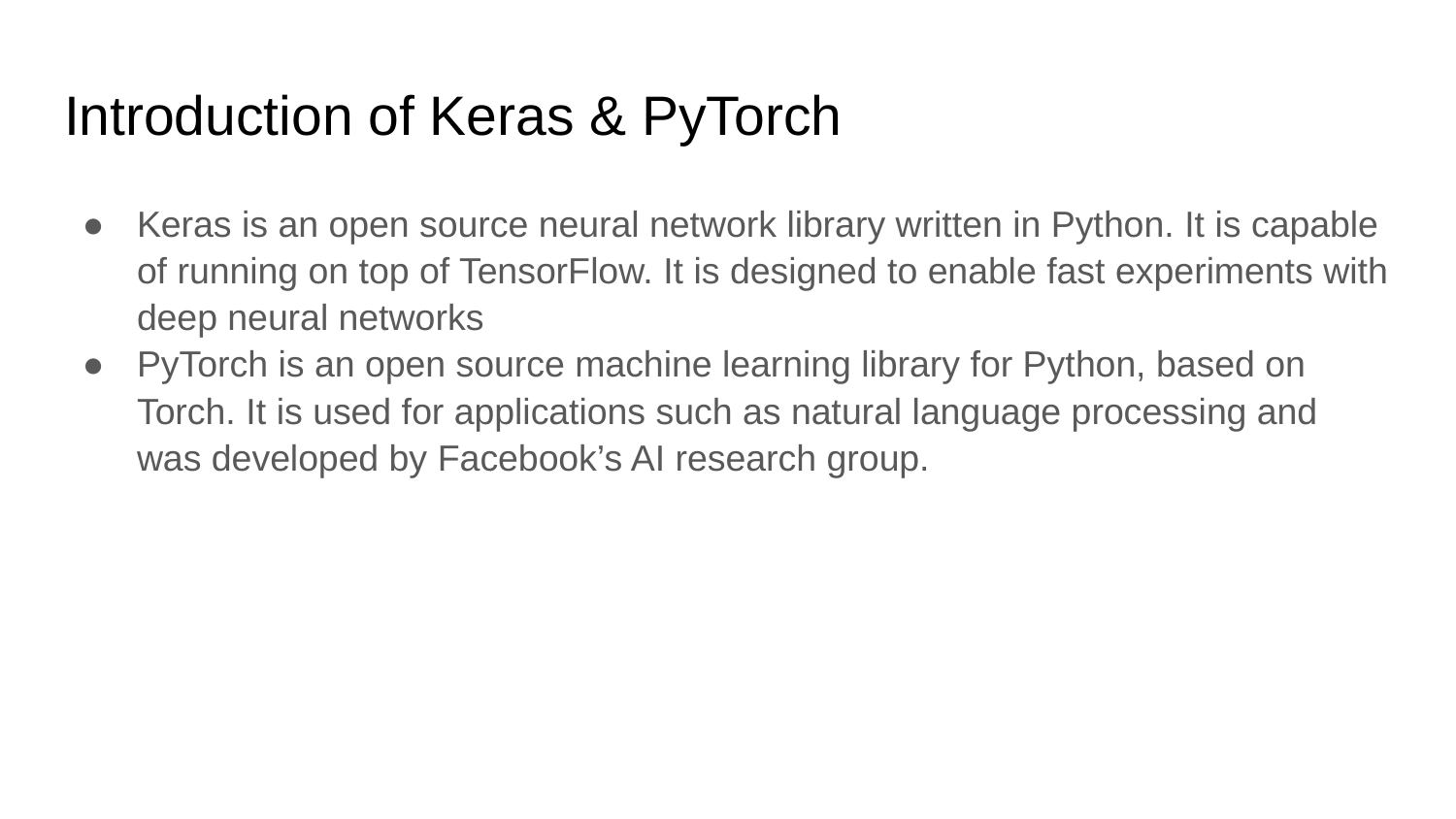

# Introduction of Keras & PyTorch
Keras is an open source neural network library written in Python. It is capable of running on top of TensorFlow. It is designed to enable fast experiments with deep neural networks
PyTorch is an open source machine learning library for Python, based on Torch. It is used for applications such as natural language processing and was developed by Facebook’s AI research group.